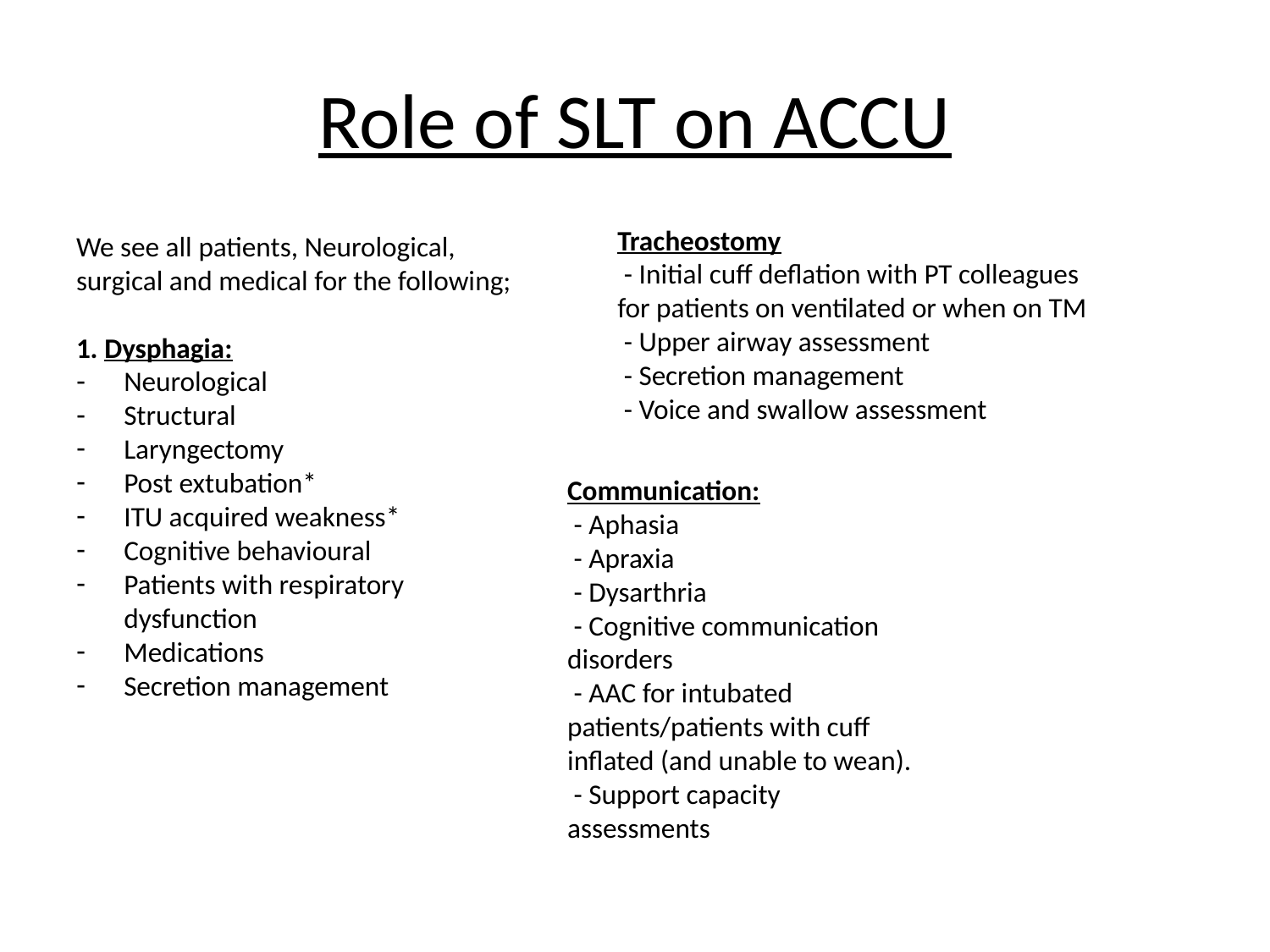

# Role of SLT on ACCU
Tracheostomy
 - Initial cuff deflation with PT colleagues for patients on ventilated or when on TM
 - Upper airway assessment
 - Secretion management
 - Voice and swallow assessment
We see all patients, Neurological, surgical and medical for the following;

1. Dysphagia:
Neurological
Structural
Laryngectomy
Post extubation*
ITU acquired weakness*
Cognitive behavioural
Patients with respiratory dysfunction
Medications
Secretion management
Communication:
 - Aphasia
 - Apraxia
 - Dysarthria
 - Cognitive communication disorders
 - AAC for intubated patients/patients with cuff inflated (and unable to wean).
 - Support capacity assessments